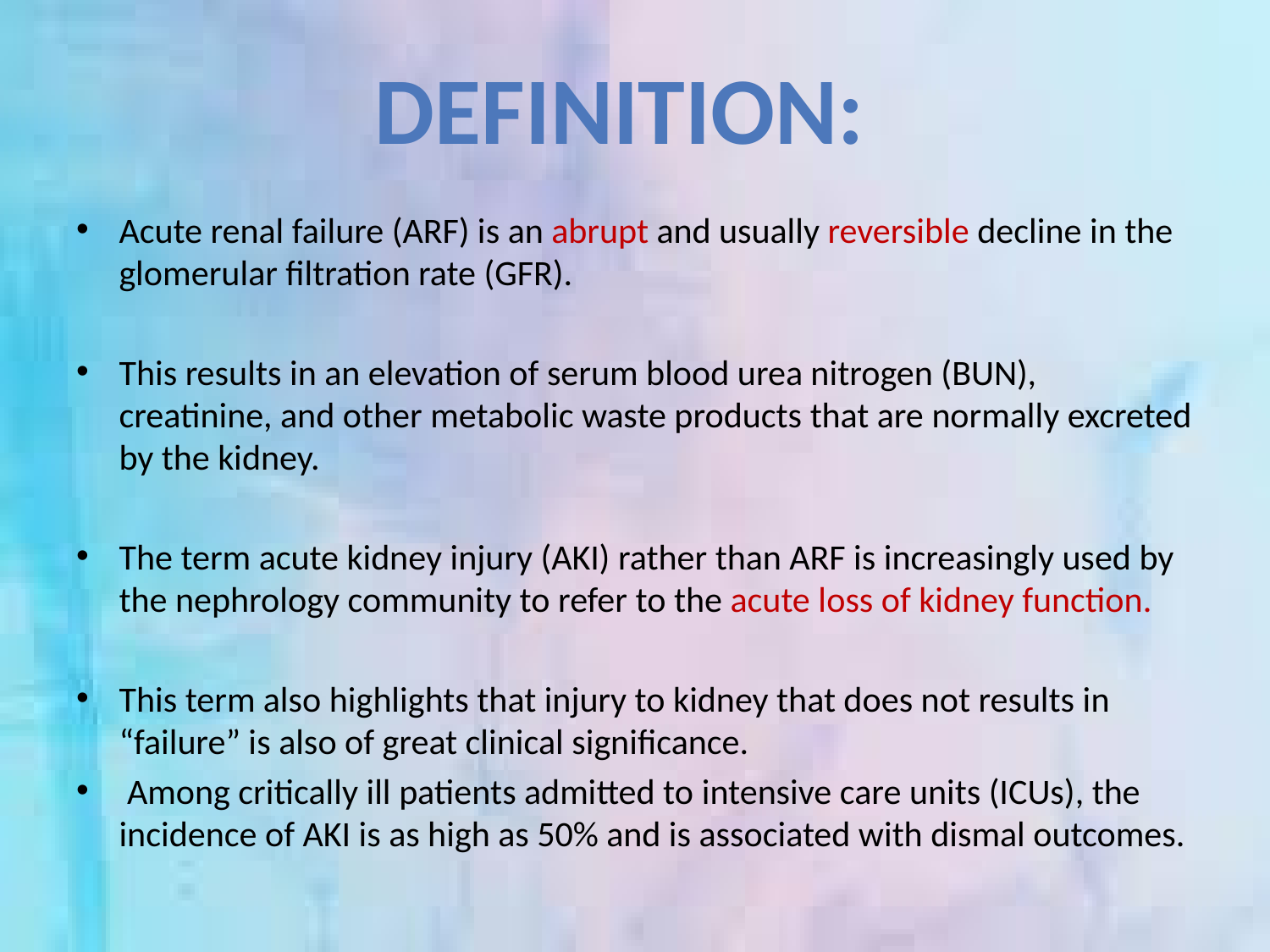

DEFINITION:
Acute renal failure (ARF) is an abrupt and usually reversible decline in the glomerular filtration rate (GFR).

This results in an elevation of serum blood urea nitrogen (BUN), creatinine, and other metabolic waste products that are normally excreted by the kidney.

The term acute kidney injury (AKI) rather than ARF is increasingly used by the nephrology community to refer to the acute loss of kidney function.

This term also highlights that injury to kidney that does not results in “failure” is also of great clinical significance.
 Among critically ill patients admitted to intensive care units (ICUs), the incidence of AKI is as high as 50% and is associated with dismal outcomes.